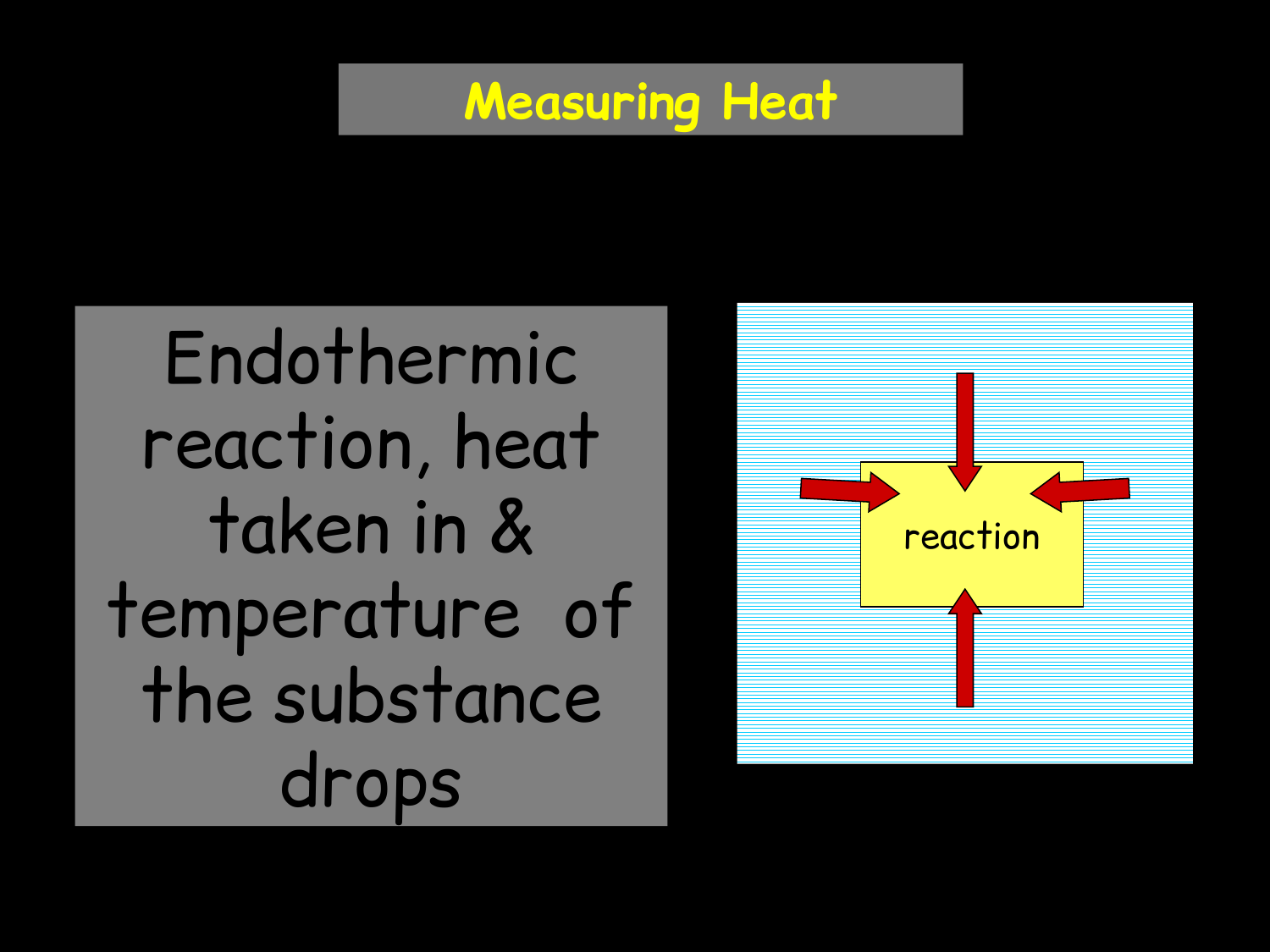

Measuring Heat

reaction

Endothermic reaction, heat taken in & temperature  of the substance drops